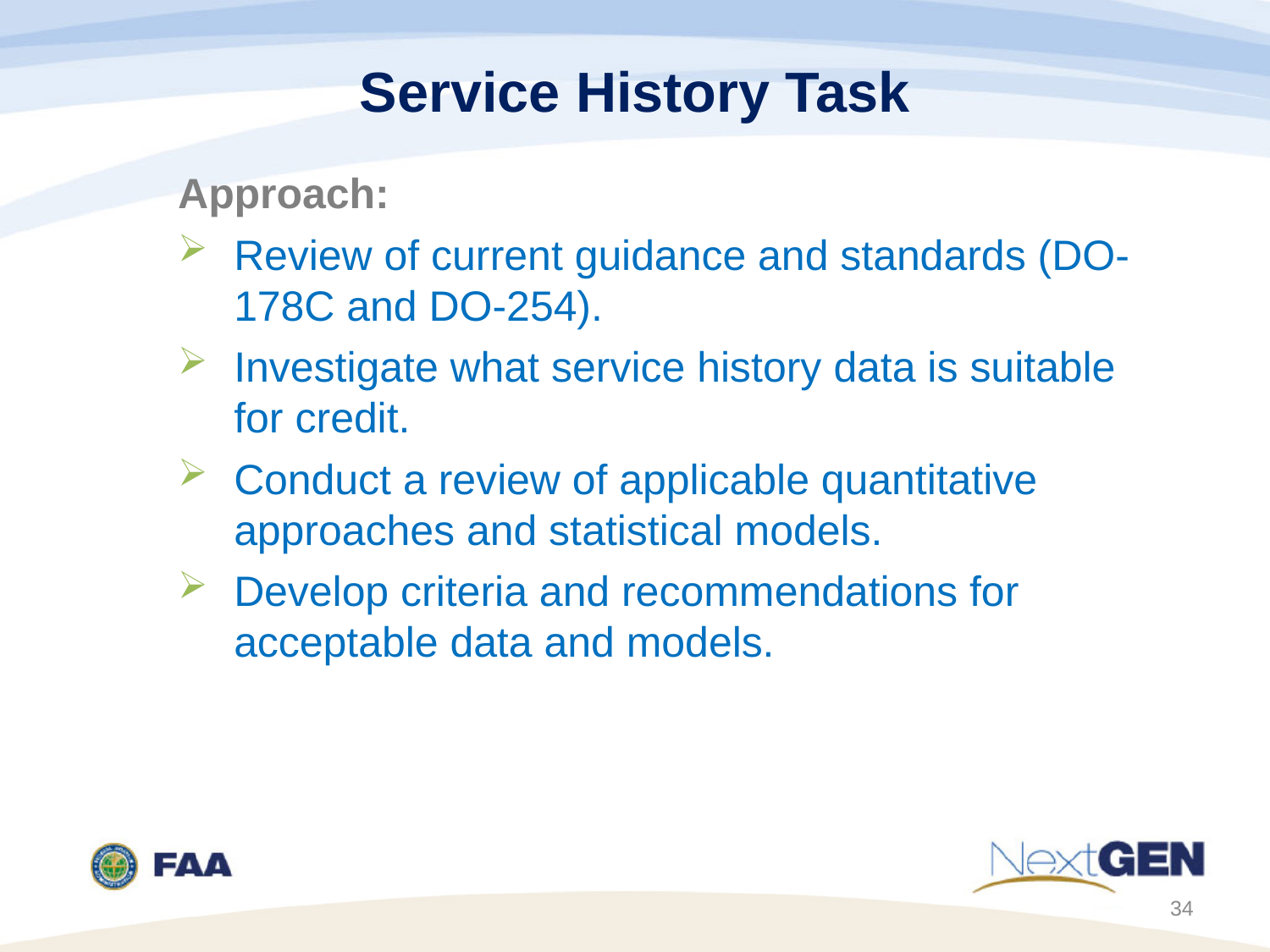

# Service History Task
Approach:
Review of current guidance and standards (DO-178C and DO-254).
Investigate what service history data is suitable for credit.
Conduct a review of applicable quantitative approaches and statistical models.
Develop criteria and recommendations for acceptable data and models.

34